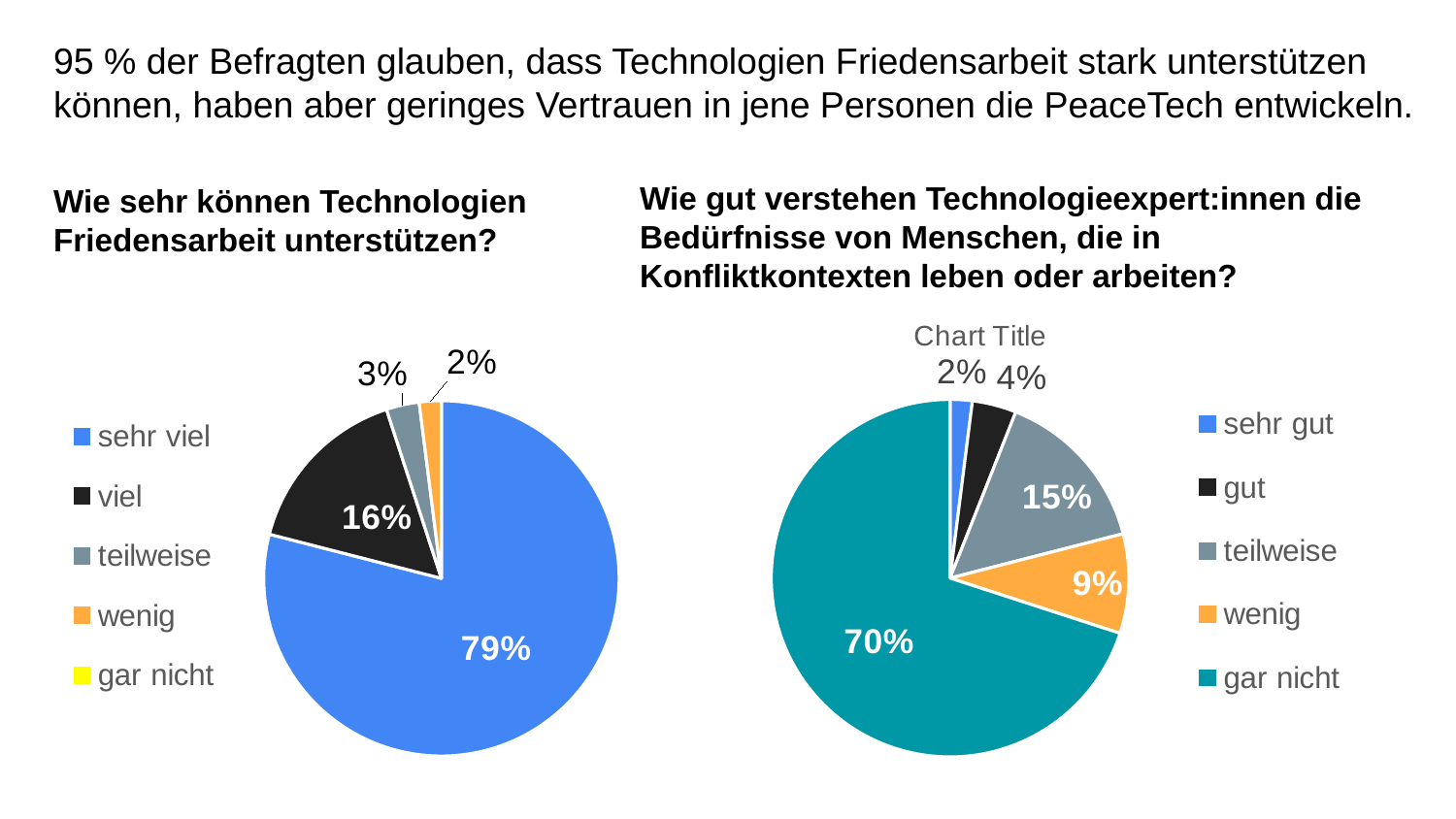

95 % der Befragten glauben, dass Technologien Friedensarbeit stark unterstützen können, haben aber geringes Vertrauen in jene Personen die PeaceTech entwickeln.
Wie gut verstehen Technologieexpert:innen die Bedürfnisse von Menschen, die in Konfliktkontexten leben oder arbeiten?
Wie sehr können Technologien Friedensarbeit unterstützen?

### Chart:

| Category |  |
|---|---|
| sehr gut | 2.0 |
| gut | 4.0 |
| teilweise | 15.0 |
| wenig | 9.0 |
| gar nicht | 70.0 |

### Chart

| Category |  |
|---|---|
| sehr viel | 79.0 |
| viel | 16.0 |
| teilweise | 3.0 |
| wenig | 2.0 |
| gar nicht | 0.0 |